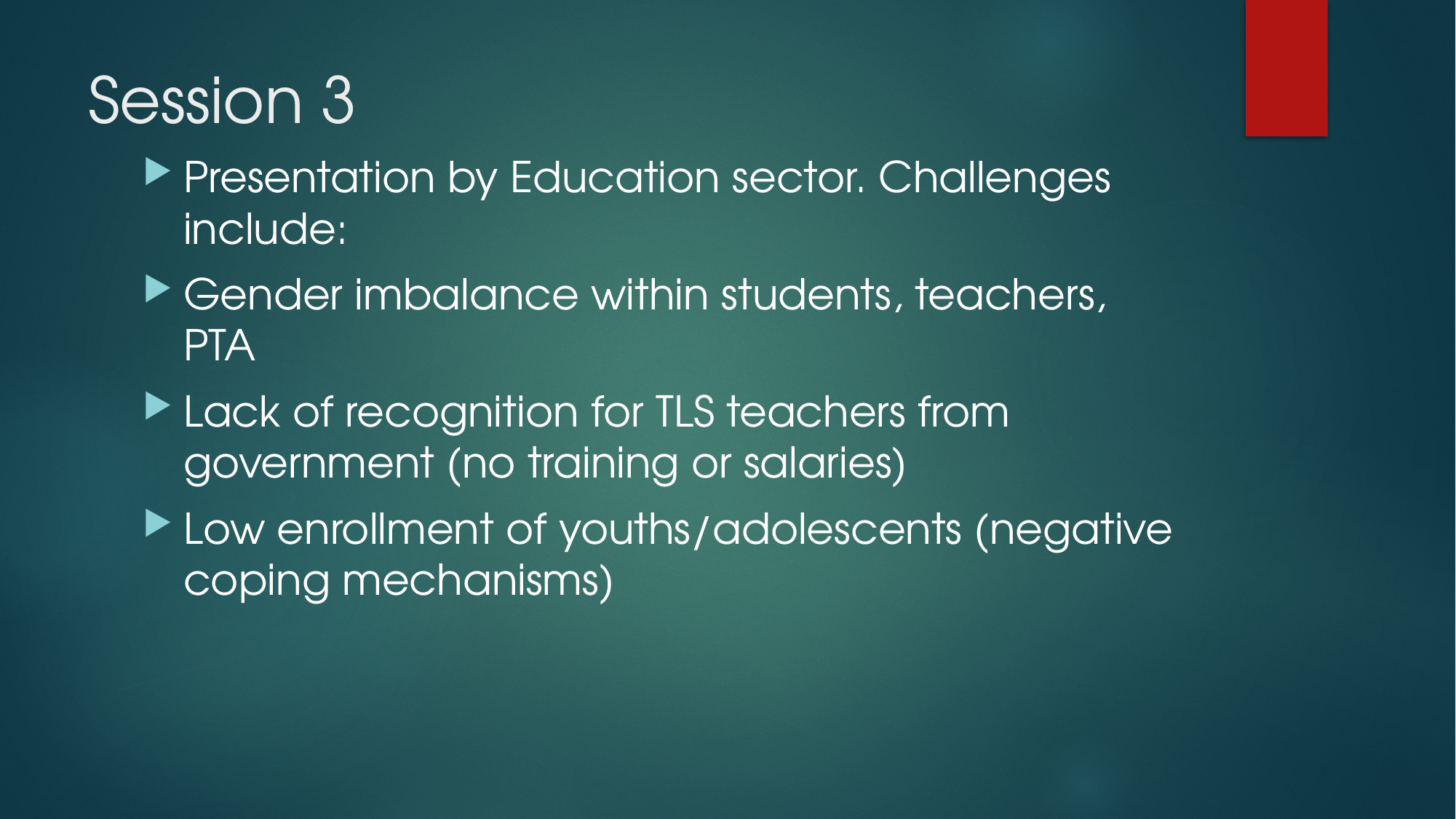

# Session 3
Presentation by Education sector. Challenges include:
Gender imbalance within students, teachers, PTA
Lack of recognition for TLS teachers from government (no training or salaries)
Low enrollment of youths/adolescents (negative coping mechanisms)